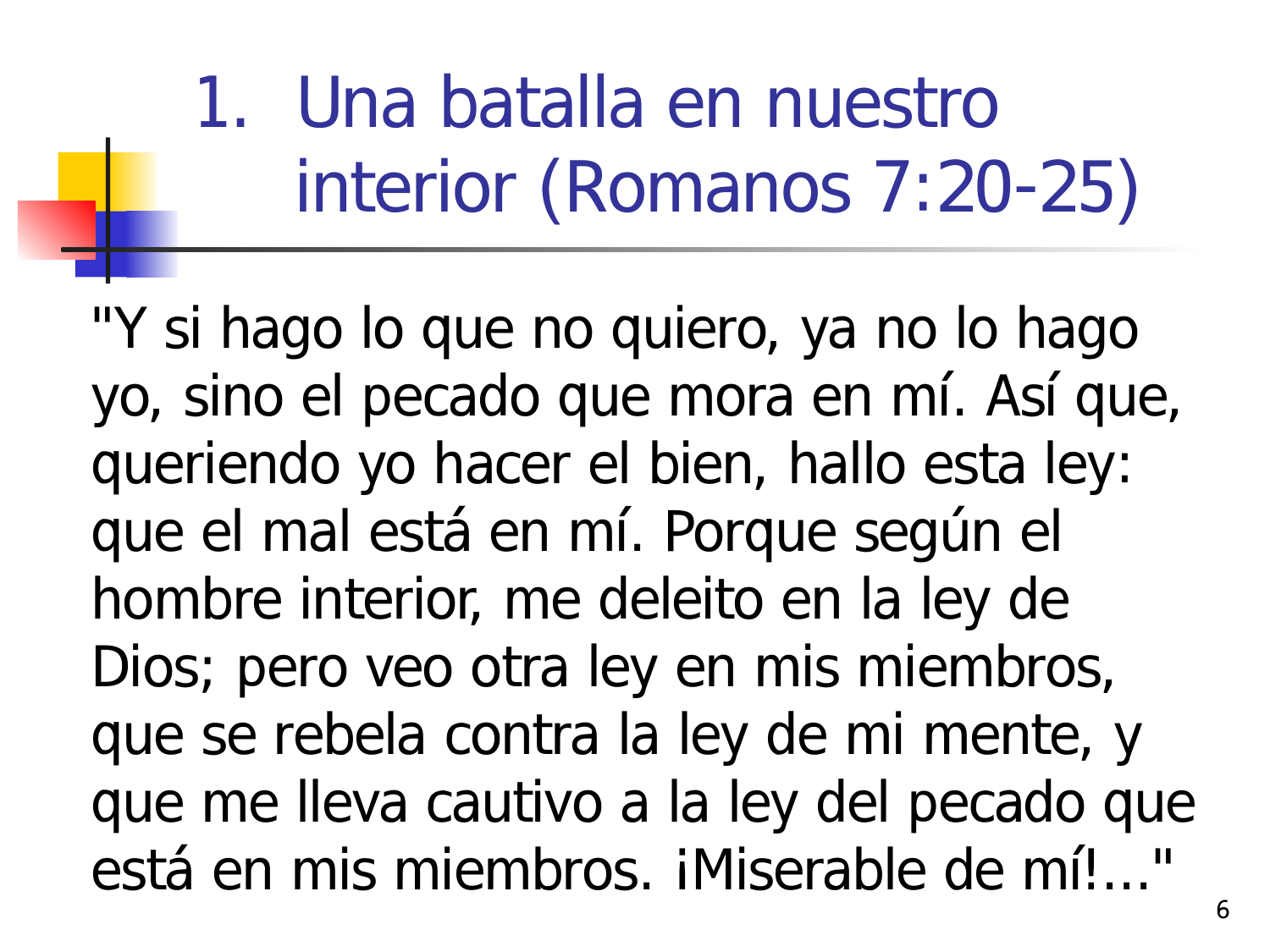

# Una batalla en nuestro interior (Romanos 7:20-25)
	"Y si hago lo que no quiero, ya no lo hago yo, sino el pecado que mora en mí. Así que, queriendo yo hacer el bien, hallo esta ley: que el mal está en mí. Porque según el hombre interior, me deleito en la ley de Dios; pero veo otra ley en mis miembros, que se rebela contra la ley de mi mente, y que me lleva cautivo a la ley del pecado que está en mis miembros. ¡Miserable de mí!..."
6